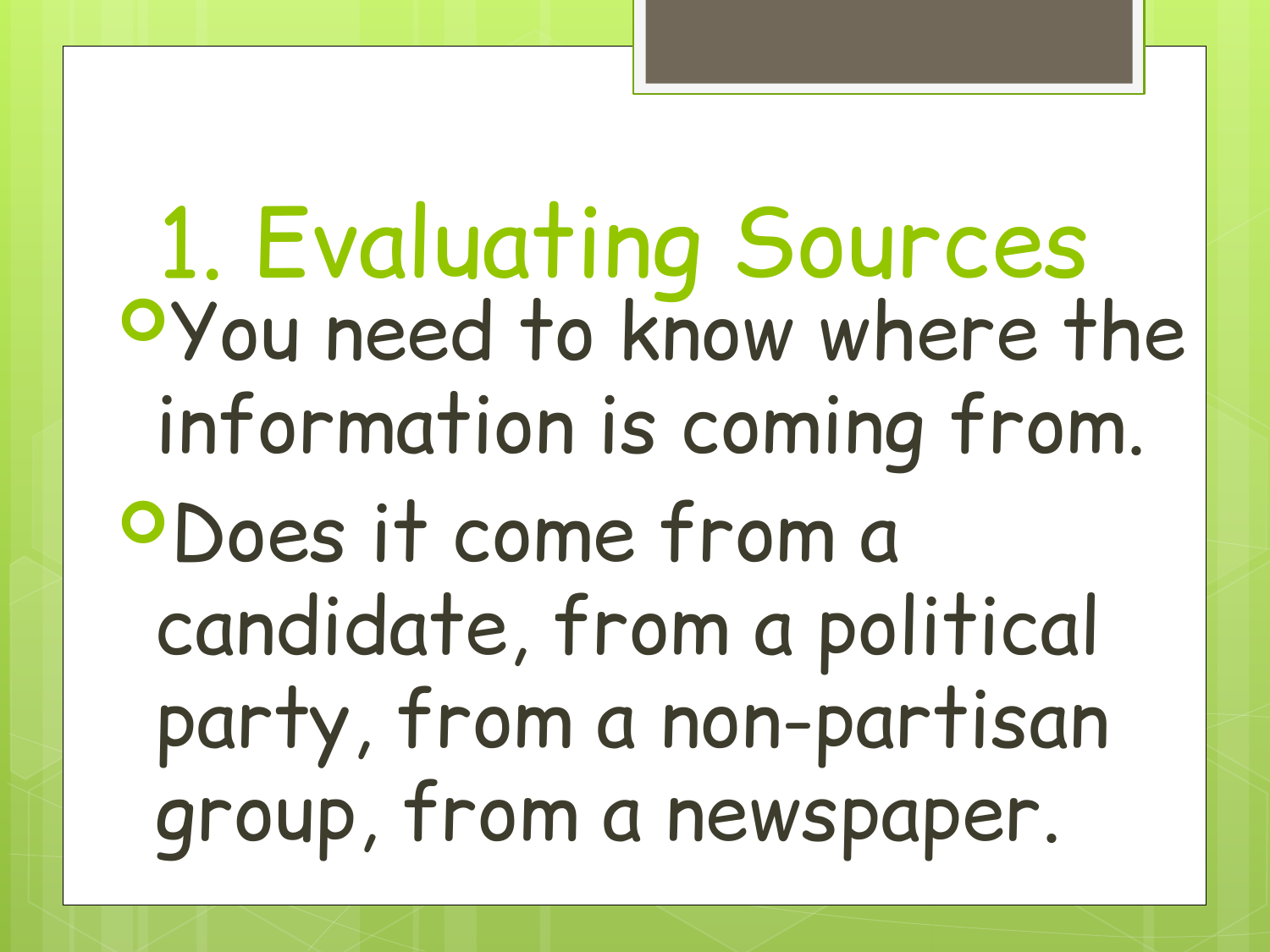

# 1. Evaluating Sources
You need to know where the information is coming from.
Does it come from a candidate, from a political party, from a non-partisan group, from a newspaper.